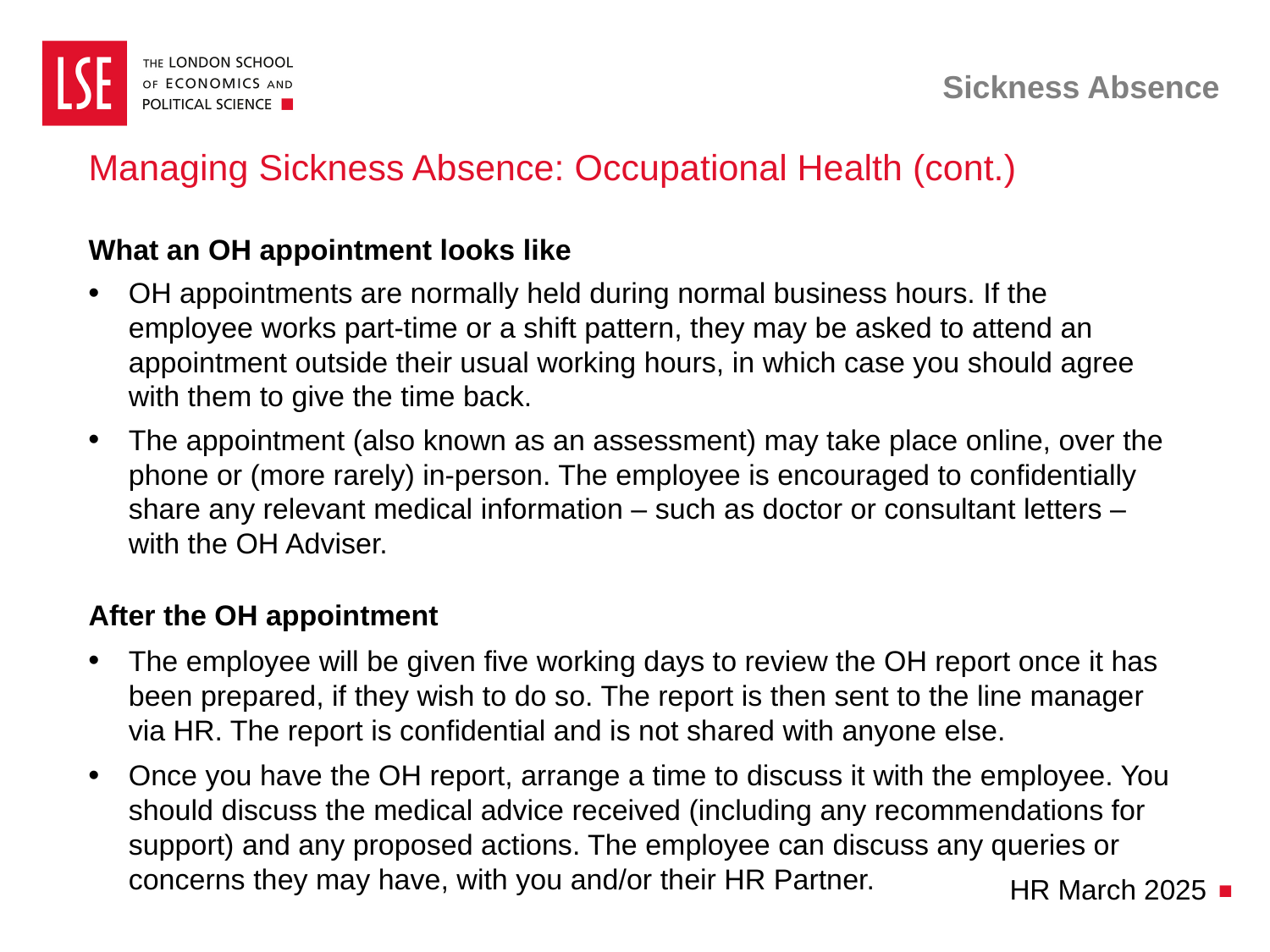

# Sickness Absence
Managing Sickness Absence: Occupational Health (cont.)

What an OH appointment looks like
OH appointments are normally held during normal business hours. If the employee works part-time or a shift pattern, they may be asked to attend an appointment outside their usual working hours, in which case you should agree with them to give the time back.
The appointment (also known as an assessment) may take place online, over the phone or (more rarely) in-person. The employee is encouraged to confidentially share any relevant medical information – such as doctor or consultant letters – with the OH Adviser.
After the OH appointment
The employee will be given five working days to review the OH report once it has been prepared, if they wish to do so. The report is then sent to the line manager via HR. The report is confidential and is not shared with anyone else.
Once you have the OH report, arrange a time to discuss it with the employee. You should discuss the medical advice received (including any recommendations for support) and any proposed actions. The employee can discuss any queries or concerns they may have, with you and/or their HR Partner.
HR March 2025